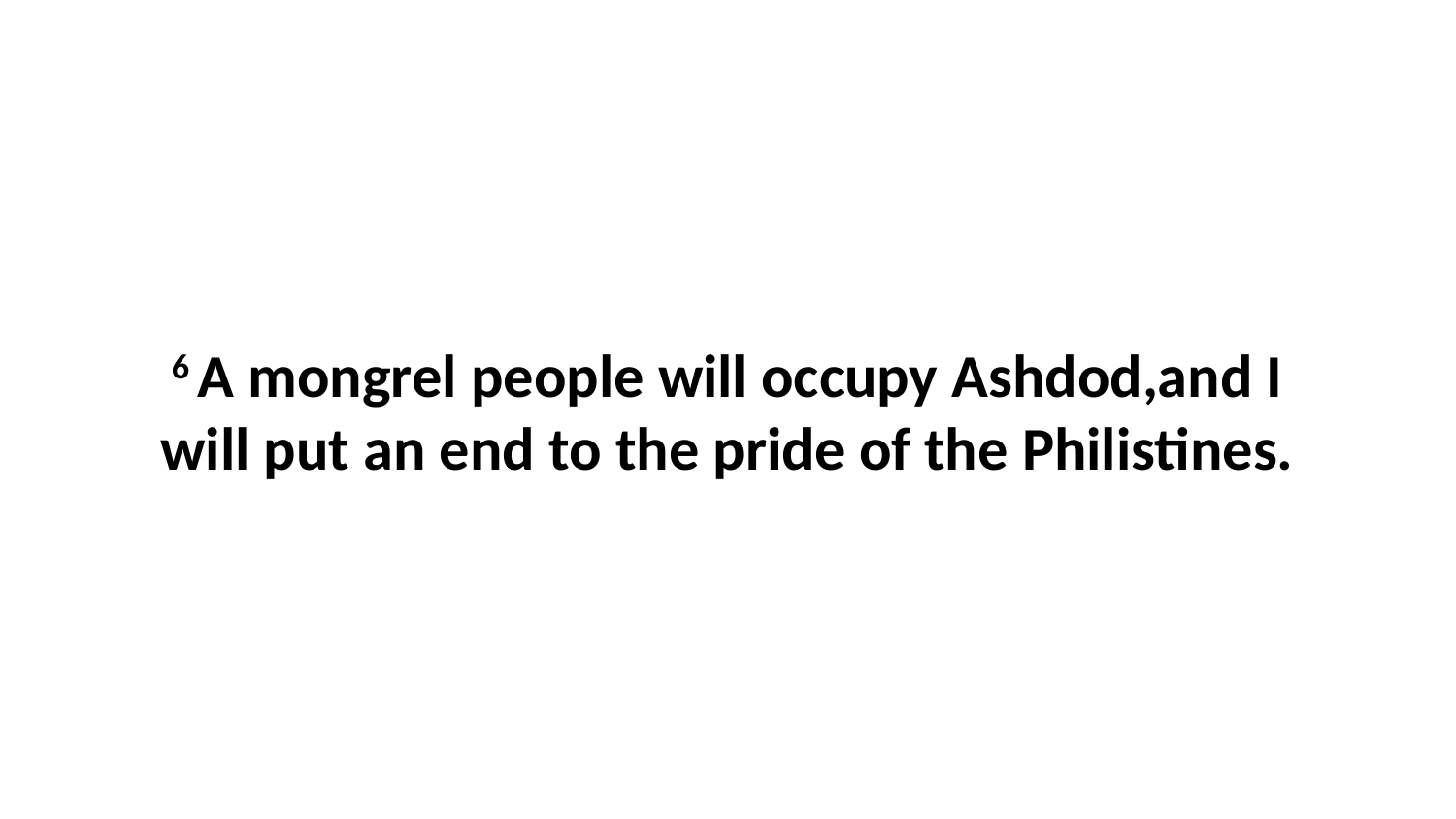

6 A mongrel people will occupy Ashdod,and I will put an end to the pride of the Philistines.